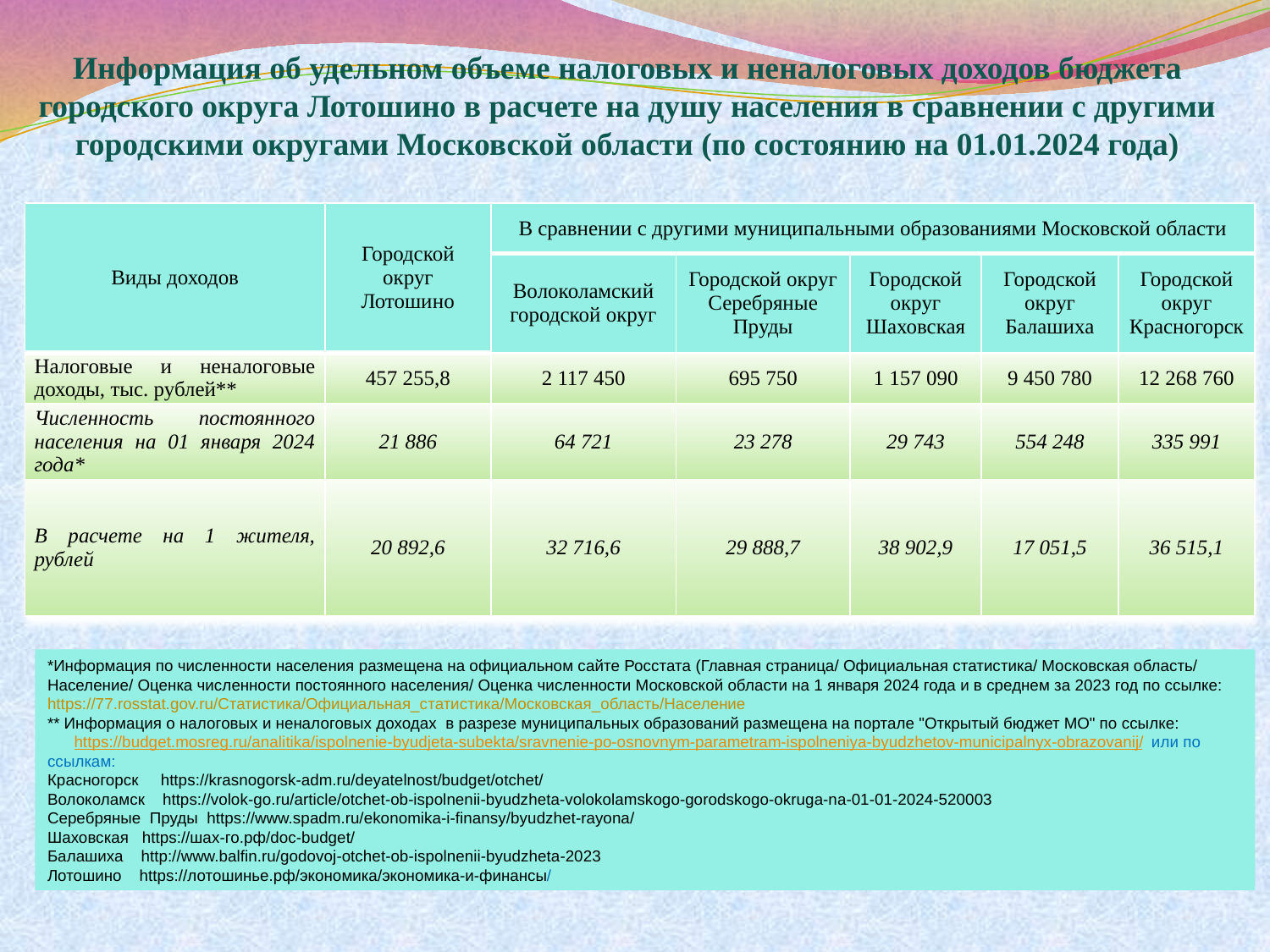

Информация об удельном объеме налоговых и неналоговых доходов бюджета городского округа Лотошино в расчете на душу населения в сравнении с другими городскими округами Московской области (по состоянию на 01.01.2024 года)
| Виды доходов | Городской округ Лотошино | В сравнении с другими муниципальными образованиями Московской области |  |  |  |  |
| --- | --- | --- | --- | --- | --- | --- |
|  |  | Волоколамский городской округ | Городской округ Серебряные Пруды | Городской округ Шаховская | Городской округ Балашиха | Городской округ Красногорск |
| Налоговые и неналоговые доходы, тыс. рублей\*\* | 457 255,8 | 2 117 450 | 695 750 | 1 157 090 | 9 450 780 | 12 268 760 |
| Численность постоянного населения на 01 января 2024 года\* | 21 886 | 64 721 | 23 278 | 29 743 | 554 248 | 335 991 |
| В расчете на 1 жителя, рублей | 20 892,6 | 32 716,6 | 29 888,7 | 38 902,9 | 17 051,5 | 36 515,1 |
*Информация по численности населения размещена на официальном сайте Росстата (Главная страница/ Официальная статистика/ Московская область/ Население/ Оценка численности постоянного населения/ Оценка численности Московской области на 1 января 2024 года и в среднем за 2023 год по ссылке:
https://77.rosstat.gov.ru/Статистика/Официальная_статистика/Московская_область/Население
** Информация о налоговых и неналоговых доходах  в разрезе муниципальных образований размещена на портале "Открытый бюджет МО" по ссылке:                     https://budget.mosreg.ru/analitika/ispolnenie-byudjeta-subekta/sravnenie-po-osnovnym-parametram-ispolneniya-byudzhetov-municipalnyx-obrazovanij/  или по ссылкам:
Красногорск     https://krasnogorsk-adm.ru/deyatelnost/budget/otchet/
Волоколамск    https://volok-go.ru/article/otchet-ob-ispolnenii-byudzheta-volokolamskogo-gorodskogo-okruga-na-01-01-2024-520003
Серебряные  Пруды  https://www.spadm.ru/ekonomika-i-finansy/byudzhet-rayona/
Шаховская   https://шах-го.рф/doc-budget/
Балашиха    http://www.balfin.ru/godovoj-otchet-ob-ispolnenii-byudzheta-2023
Лотошино    https://лотошинье.рф/экономика/экономика-и-финансы/